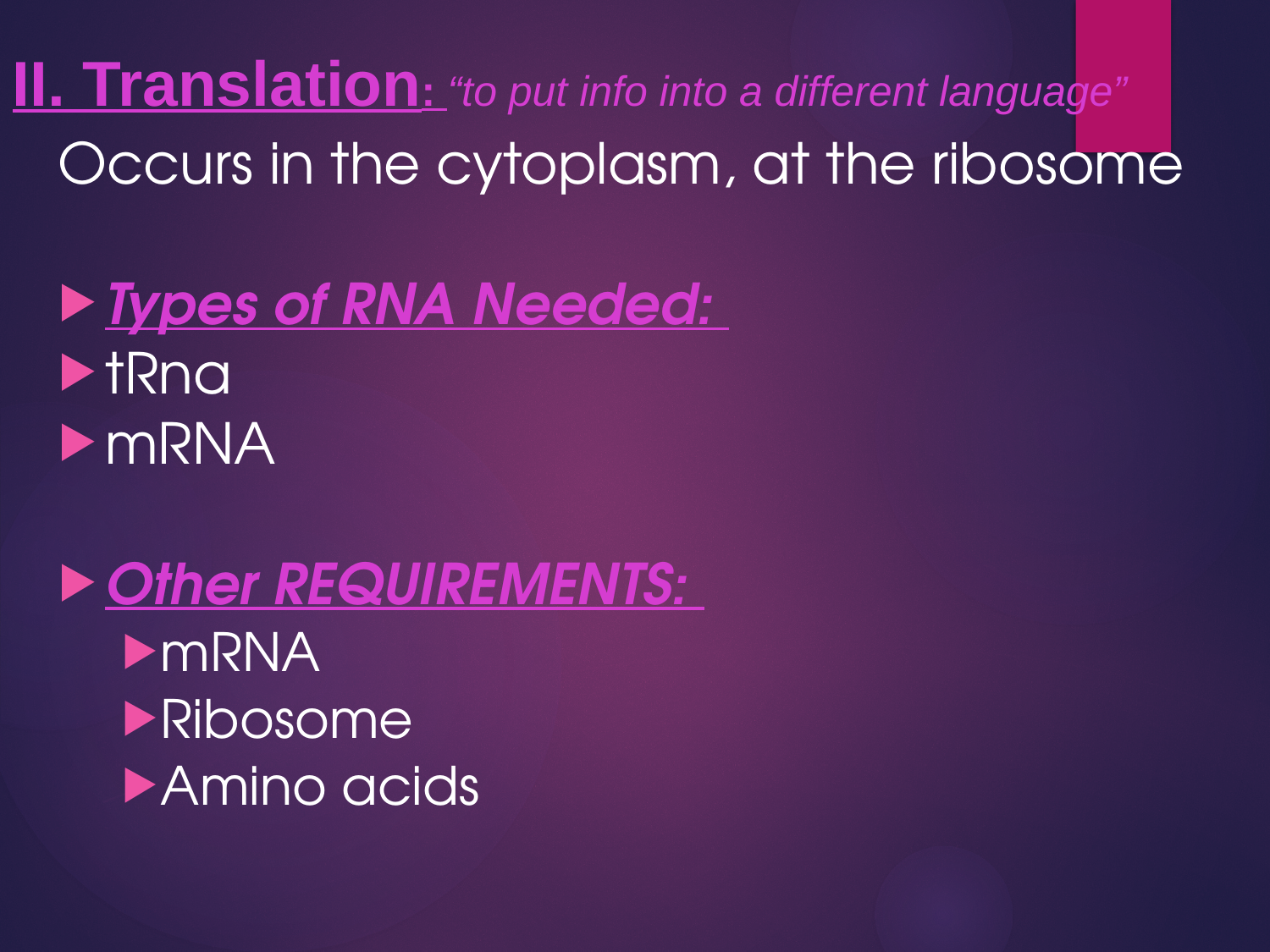

II. Translation: “to put info into a different language”
#
Occurs in the cytoplasm, at the ribosome

Types of RNA Needed:
tRna
mRNA

Other REQUIREMENTS:
mRNA
Ribosome
Amino acids